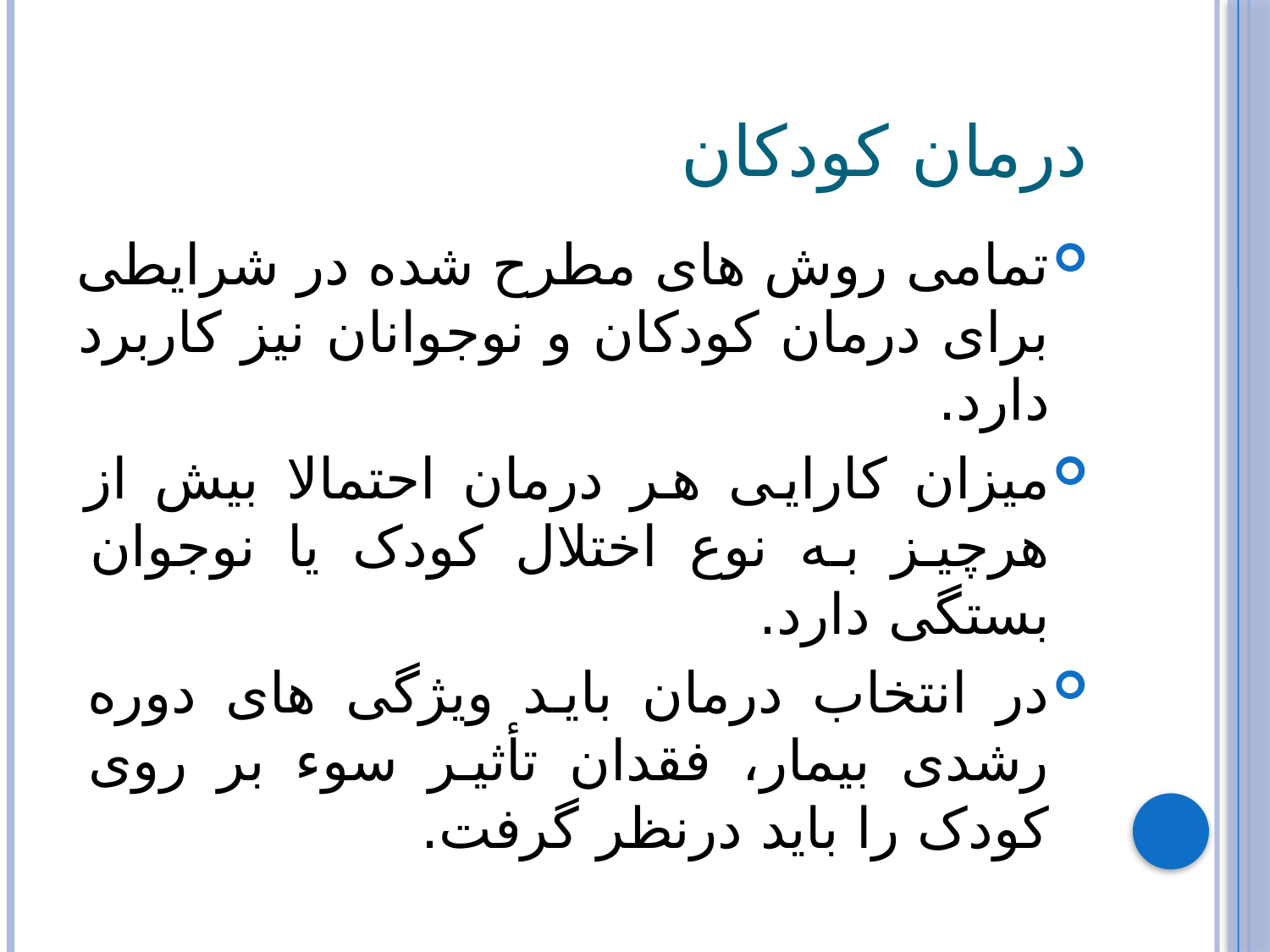

# درمان کودکان
تمامی روش های مطرح شده در شرایطی برای درمان کودکان و نوجوانان نیز کاربرد دارد.
میزان کارایی هر درمان احتمالا بیش از هرچیز به نوع اختلال کودک یا نوجوان بستگی دارد.
در انتخاب درمان باید ویژگی های دوره رشدی بیمار، فقدان تأثیر سوء بر روی کودک را باید درنظر گرفت.